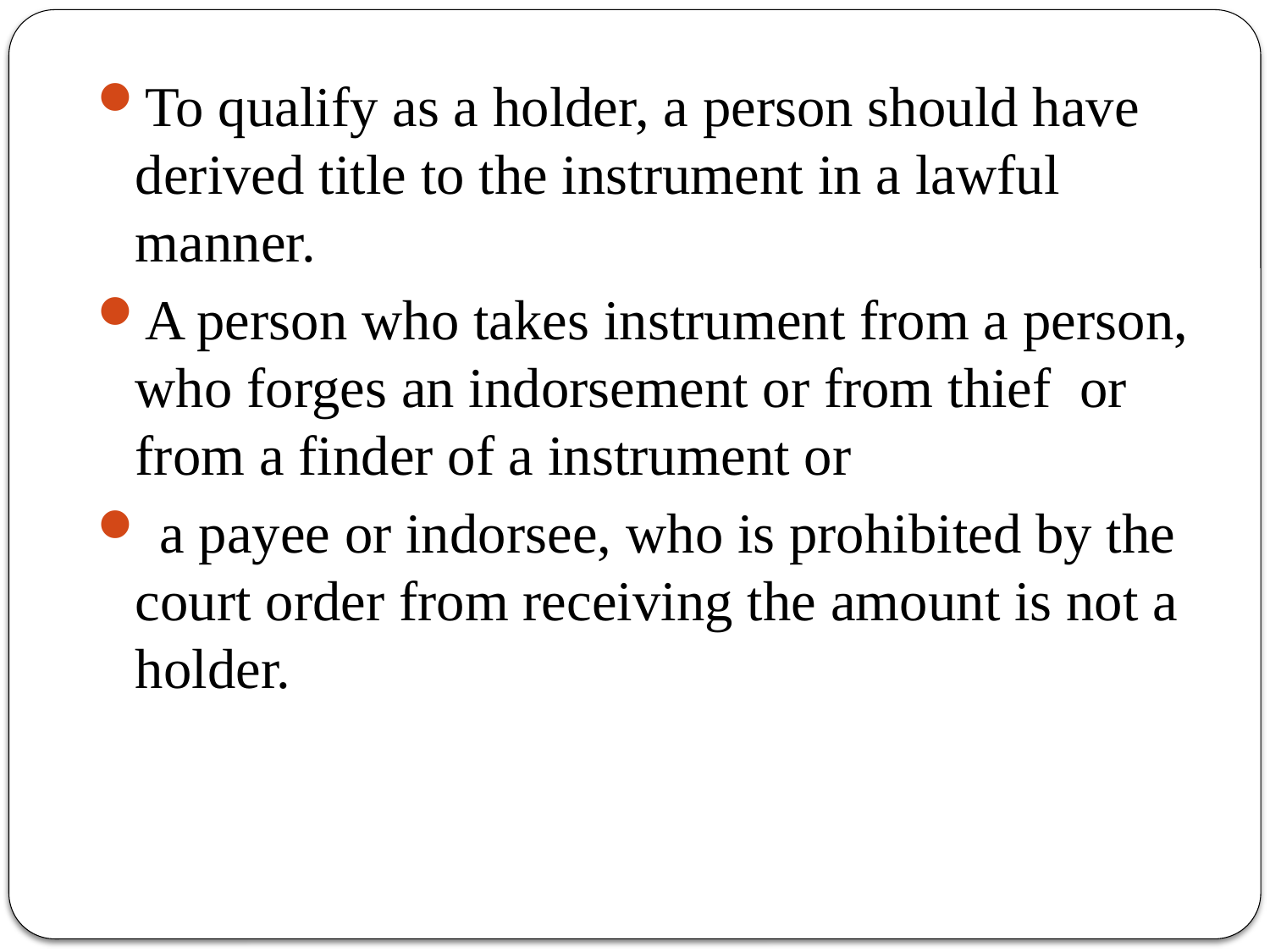

To qualify as a holder, a person should have derived title to the instrument in a lawful manner.
A person who takes instrument from a person, who forges an indorsement or from thief  or from a finder of a instrument or
 a payee or indorsee, who is prohibited by the court order from receiving the amount is not a holder.